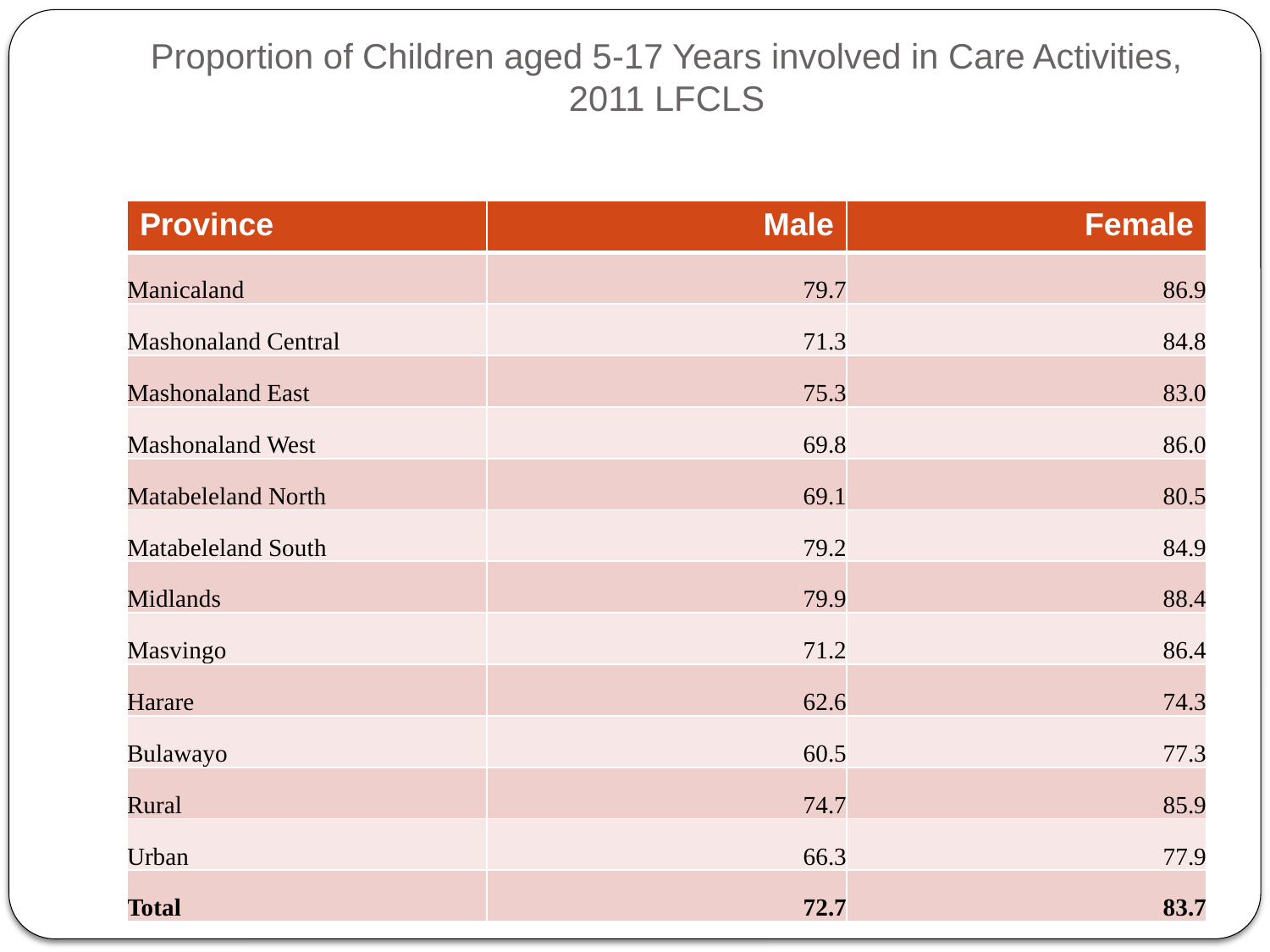

# Proportion of Children aged 5-17 Years involved in Care Activities, 2011 LFCLS
| Province | Male | Female |
| --- | --- | --- |
| Manicaland | 79.7 | 86.9 |
| Mashonaland Central | 71.3 | 84.8 |
| Mashonaland East | 75.3 | 83.0 |
| Mashonaland West | 69.8 | 86.0 |
| Matabeleland North | 69.1 | 80.5 |
| Matabeleland South | 79.2 | 84.9 |
| Midlands | 79.9 | 88.4 |
| Masvingo | 71.2 | 86.4 |
| Harare | 62.6 | 74.3 |
| Bulawayo | 60.5 | 77.3 |
| Rural | 74.7 | 85.9 |
| Urban | 66.3 | 77.9 |
| Total | 72.7 | 83.7 |